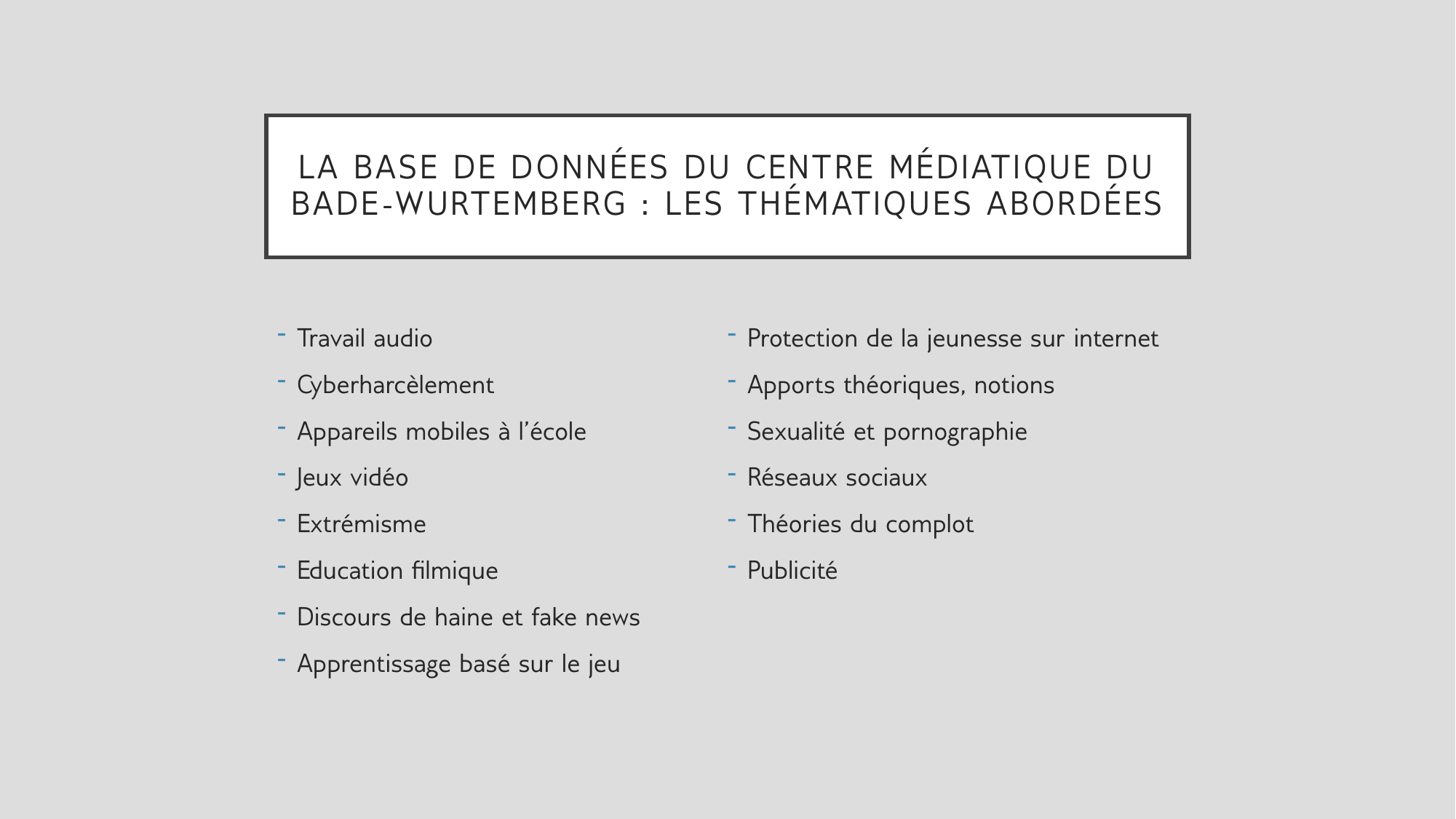

# La base de données du centre médiatique du bade-wurtemberg : les thématiques abordées
Travail audio
Cyberharcèlement
Appareils mobiles à l’école
Jeux vidéo
Extrémisme
Education filmique
Discours de haine et fake news
Apprentissage basé sur le jeu
Protection de la jeunesse sur internet
Apports théoriques, notions
Sexualité et pornographie
Réseaux sociaux
Théories du complot
Publicité